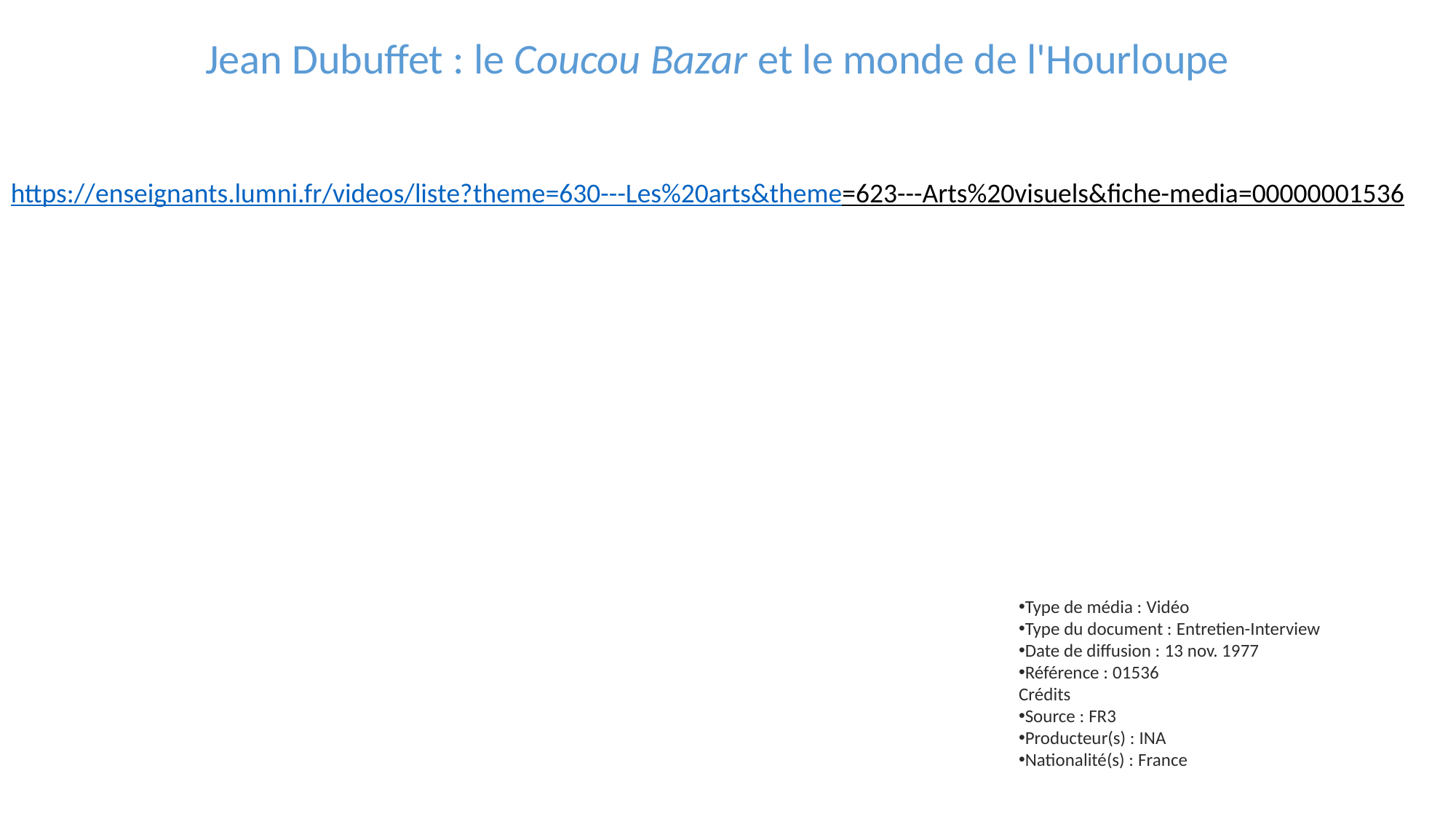

Jean Dubuffet : le Coucou Bazar et le monde de l'Hourloupe
https://enseignants.lumni.fr/videos/liste?theme=630---Les%20arts&theme=623---Arts%20visuels&fiche-media=00000001536
Type de média : Vidéo
Type du document : Entretien-Interview
Date de diffusion : 13 nov. 1977
Référence : 01536
Crédits
Source : FR3
Producteur(s) : INA
Nationalité(s) : France